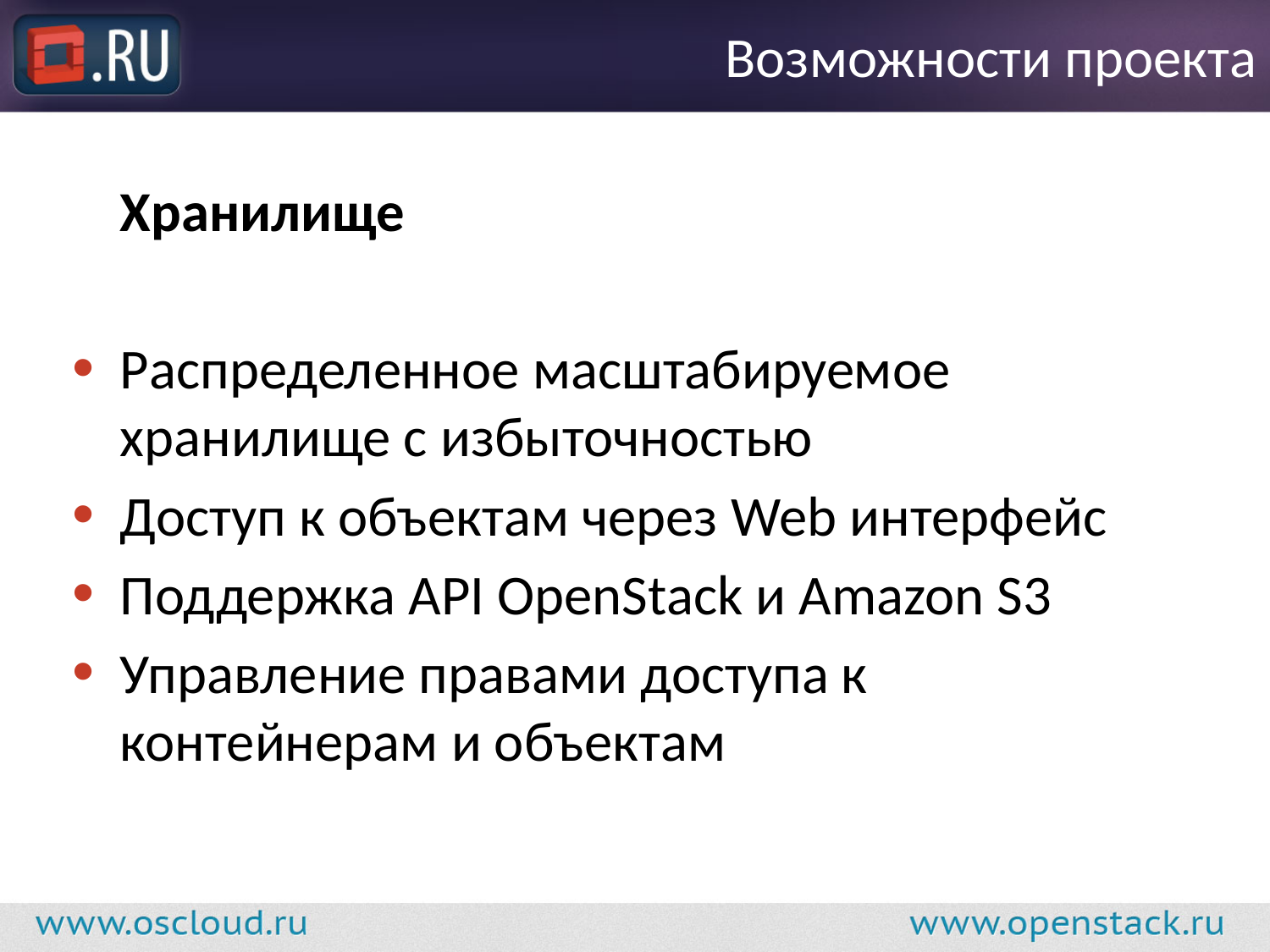

# Возможности проекта
Хранилище

Распределенное масштабируемое хранилище с избыточностью
Доступ к объектам через Web интерфейс
Поддержка API OpenStack и Amazon S3
Управление правами доступа к контейнерам и объектам